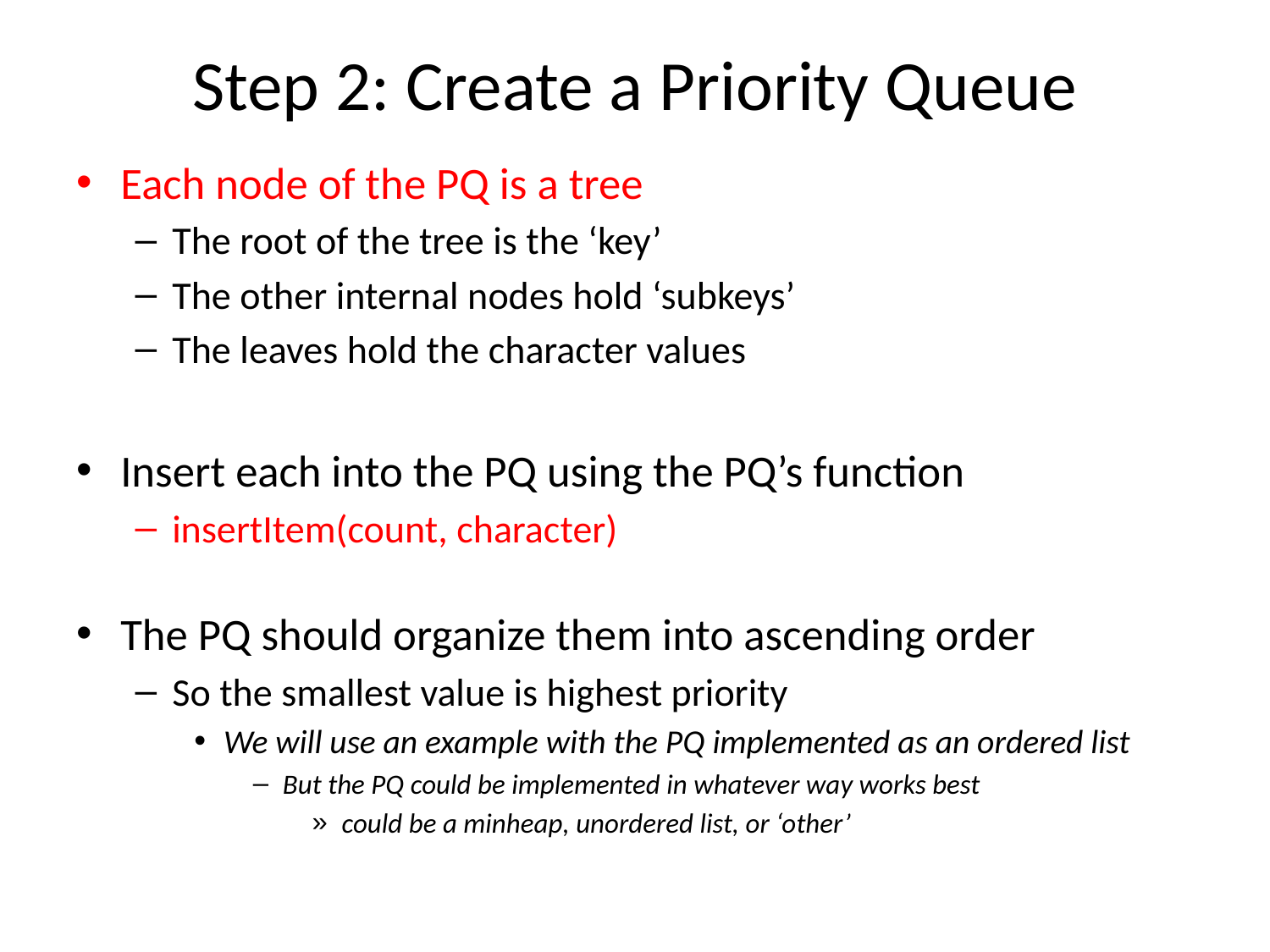

# Step 2: Create a Priority Queue
Each node of the PQ is a tree
The root of the tree is the ‘key’
The other internal nodes hold ‘subkeys’
The leaves hold the character values

Insert each into the PQ using the PQ’s function
insertItem(count, character)
The PQ should organize them into ascending order
So the smallest value is highest priority
We will use an example with the PQ implemented as an ordered list
But the PQ could be implemented in whatever way works best
could be a minheap, unordered list, or ‘other’